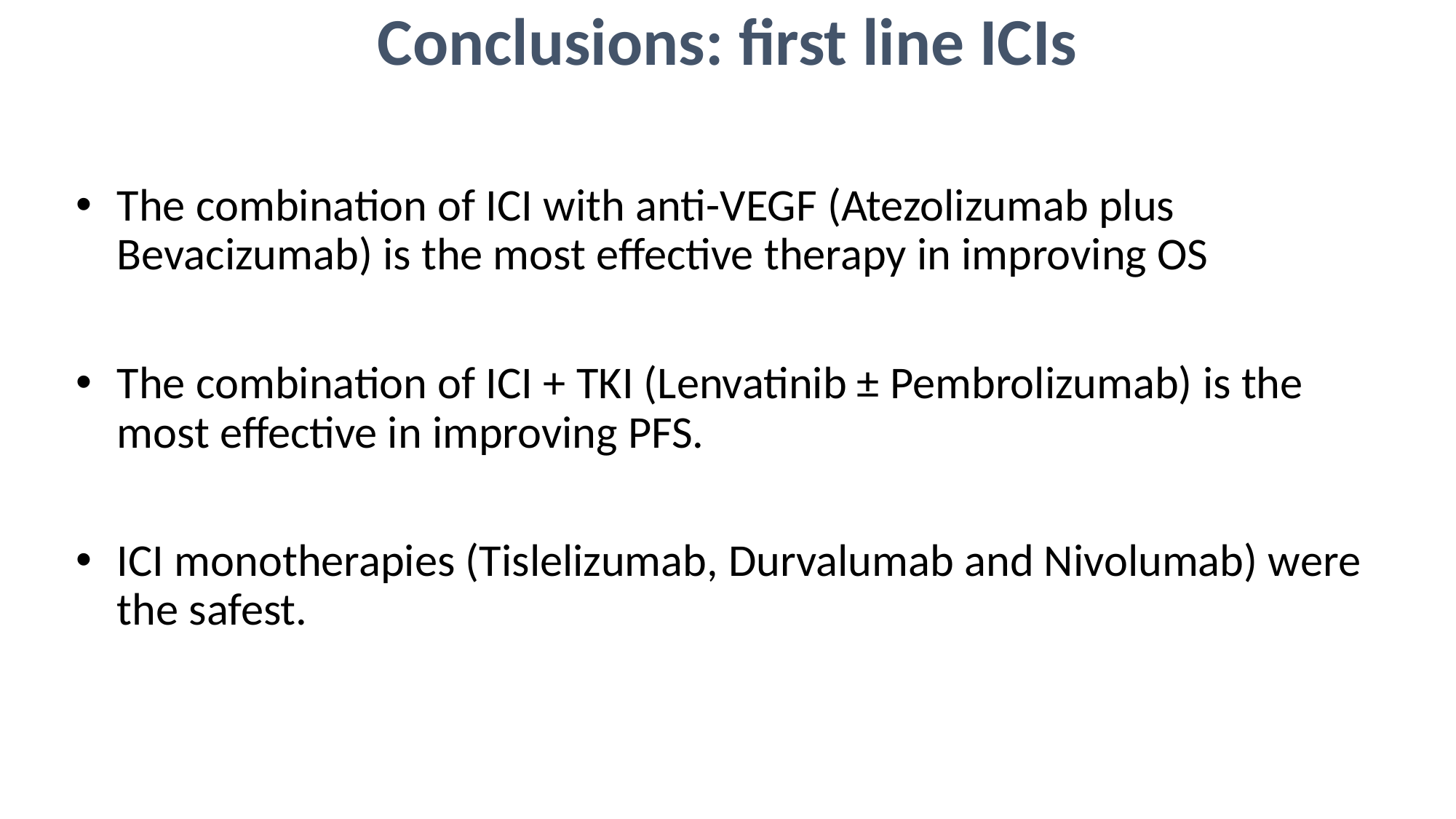

# Conclusions: first line ICIs
The combination of ICI with anti-VEGF (Atezolizumab plus Bevacizumab) is the most effective therapy in improving OS

The combination of ICI + TKI (Lenvatinib ± Pembrolizumab) is the most effective in improving PFS.

ICI monotherapies (Tislelizumab, Durvalumab and Nivolumab) were the safest.